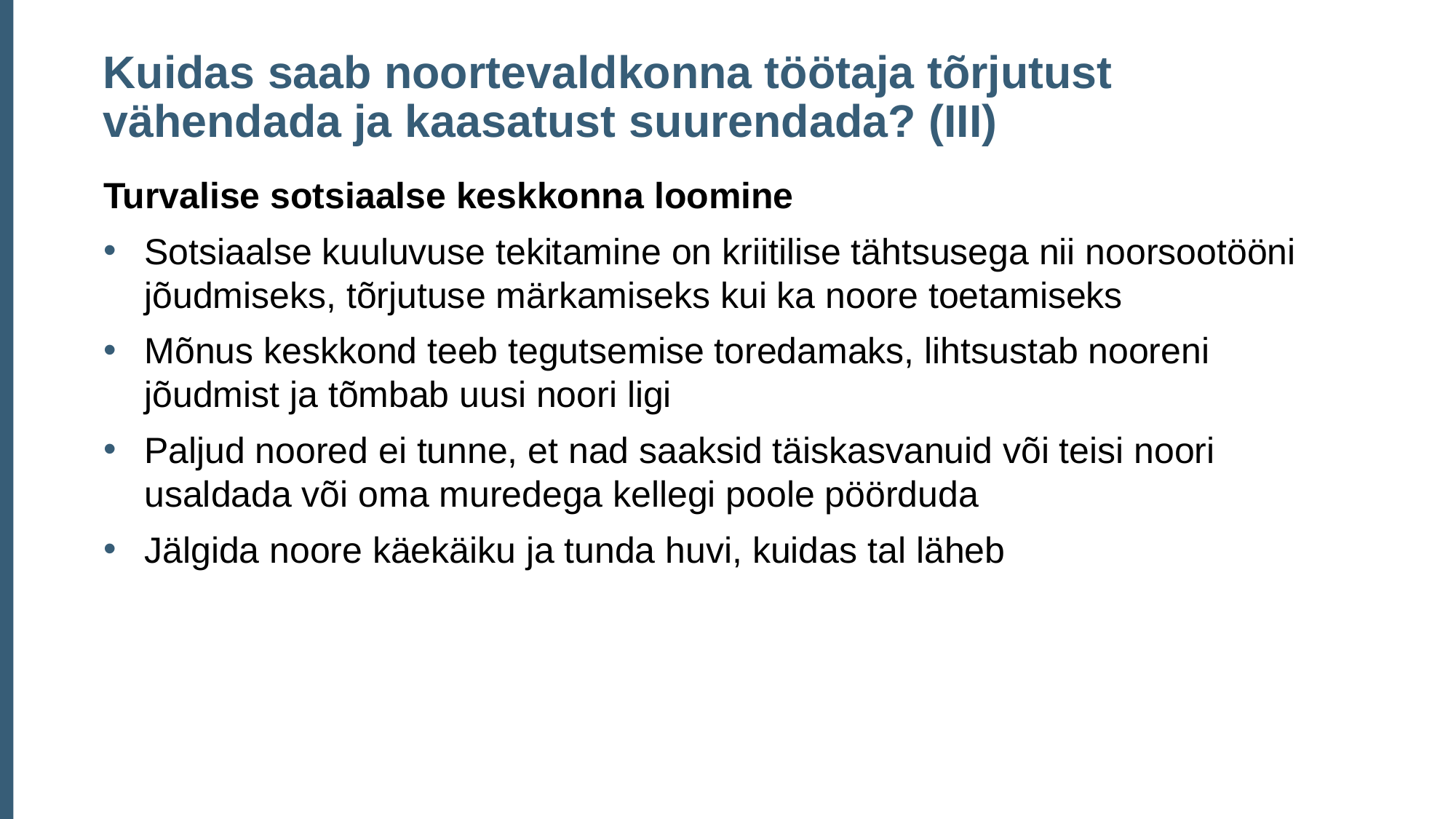

# Kuidas saab noortevaldkonna töötaja tõrjutust vähendada ja kaasatust suurendada? (III)
Turvalise sotsiaalse keskkonna loomine
Sotsiaalse kuuluvuse tekitamine on kriitilise tähtsusega nii noorsootööni jõudmiseks, tõrjutuse märkamiseks kui ka noore toetamiseks
Mõnus keskkond teeb tegutsemise toredamaks, lihtsustab nooreni jõudmist ja tõmbab uusi noori ligi
Paljud noored ei tunne, et nad saaksid täiskasvanuid või teisi noori usaldada või oma muredega kellegi poole pöörduda
Jälgida noore käekäiku ja tunda huvi, kuidas tal läheb